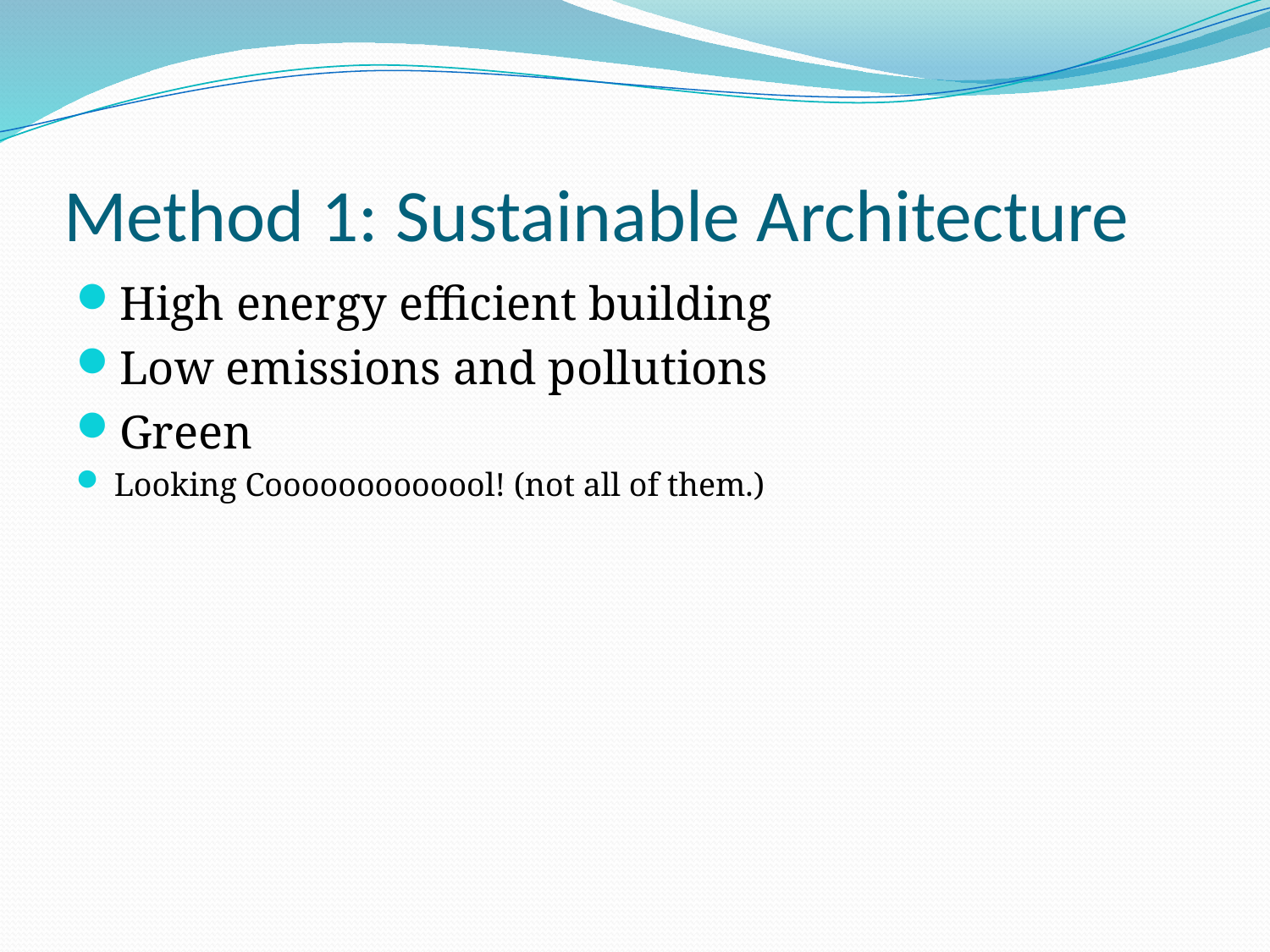

# Method 1: Sustainable Architecture
High energy efficient building
Low emissions and pollutions
Green
Looking Cooooooooooool! (not all of them.)